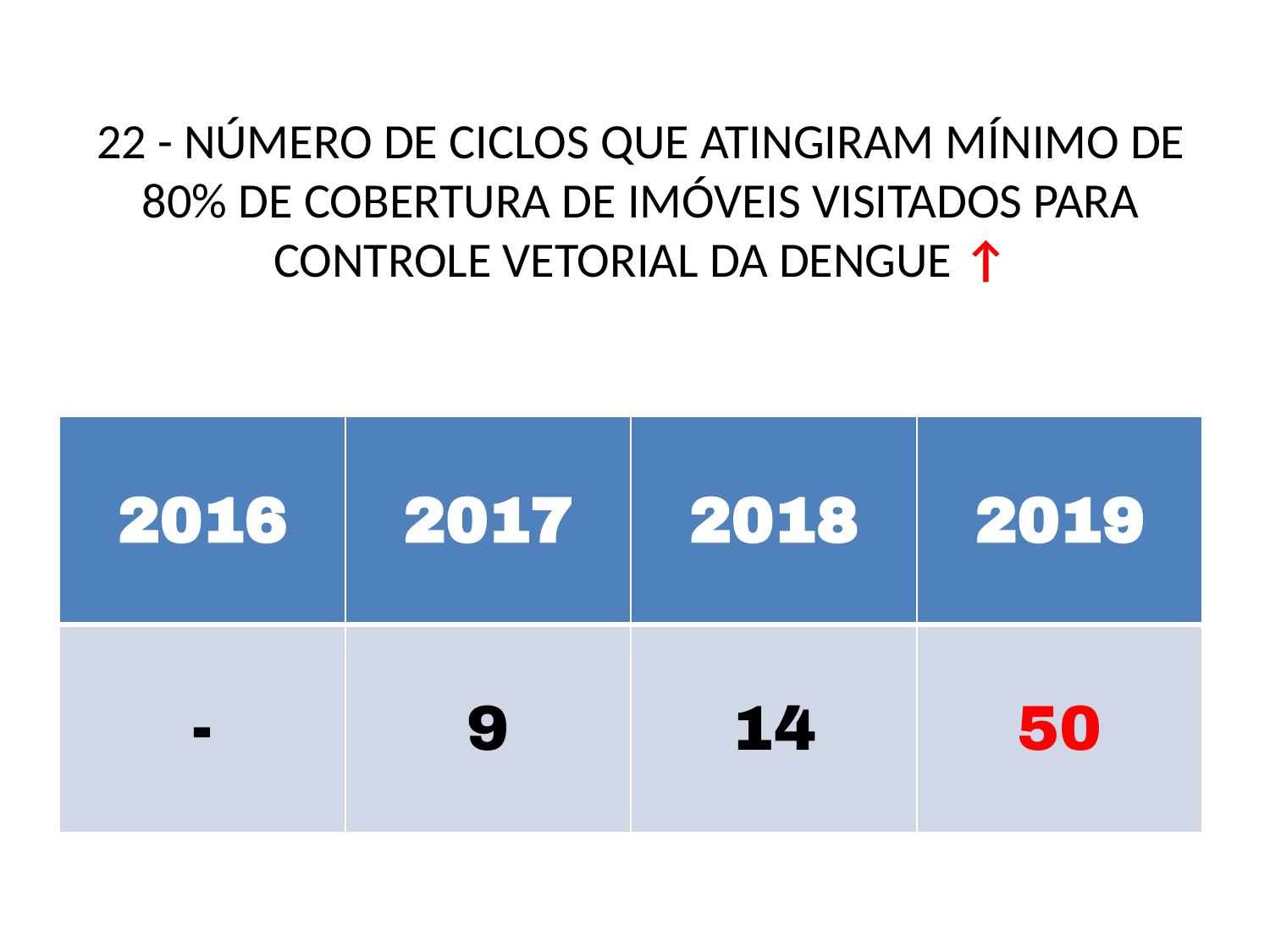

# 22 - NÚMERO DE CICLOS QUE ATINGIRAM MÍNIMO DE 80% DE COBERTURA DE IMÓVEIS VISITADOS PARA CONTROLE VETORIAL DA DENGUE ↑

| 2016 | 2017 | 2018 | 2019 |
| --- | --- | --- | --- |
| - | 9 | 14 | 50 |